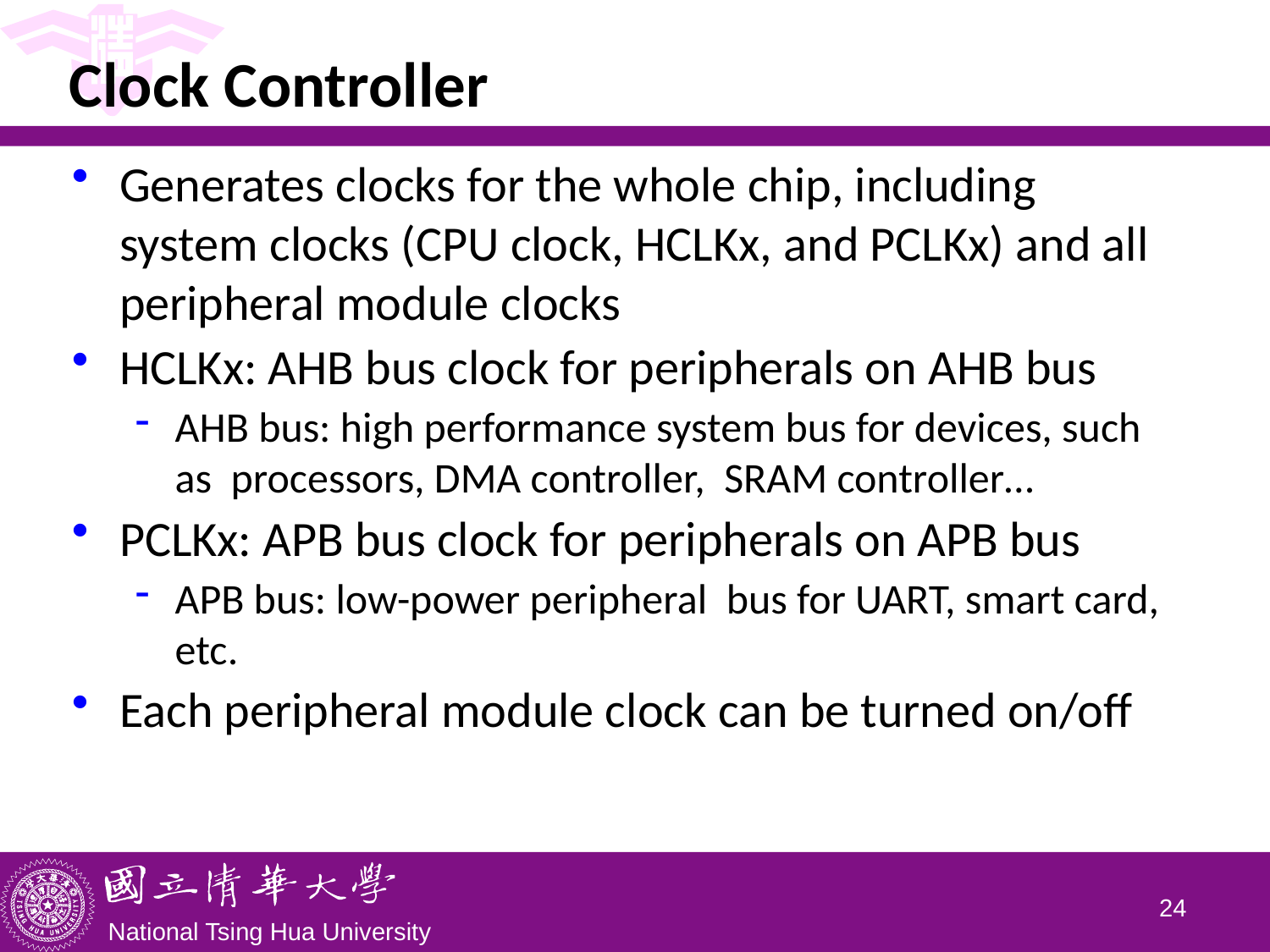

# Clock Controller
Generates clocks for the whole chip, including system clocks (CPU clock, HCLKx, and PCLKx) and all peripheral module clocks
HCLKx: AHB bus clock for peripherals on AHB bus
AHB bus: high performance system bus for devices, such as  processors, DMA controller,  SRAM controller…
PCLKx: APB bus clock for peripherals on APB bus
APB bus: low-power peripheral  bus for UART, smart card, etc.
Each peripheral module clock can be turned on/off

24